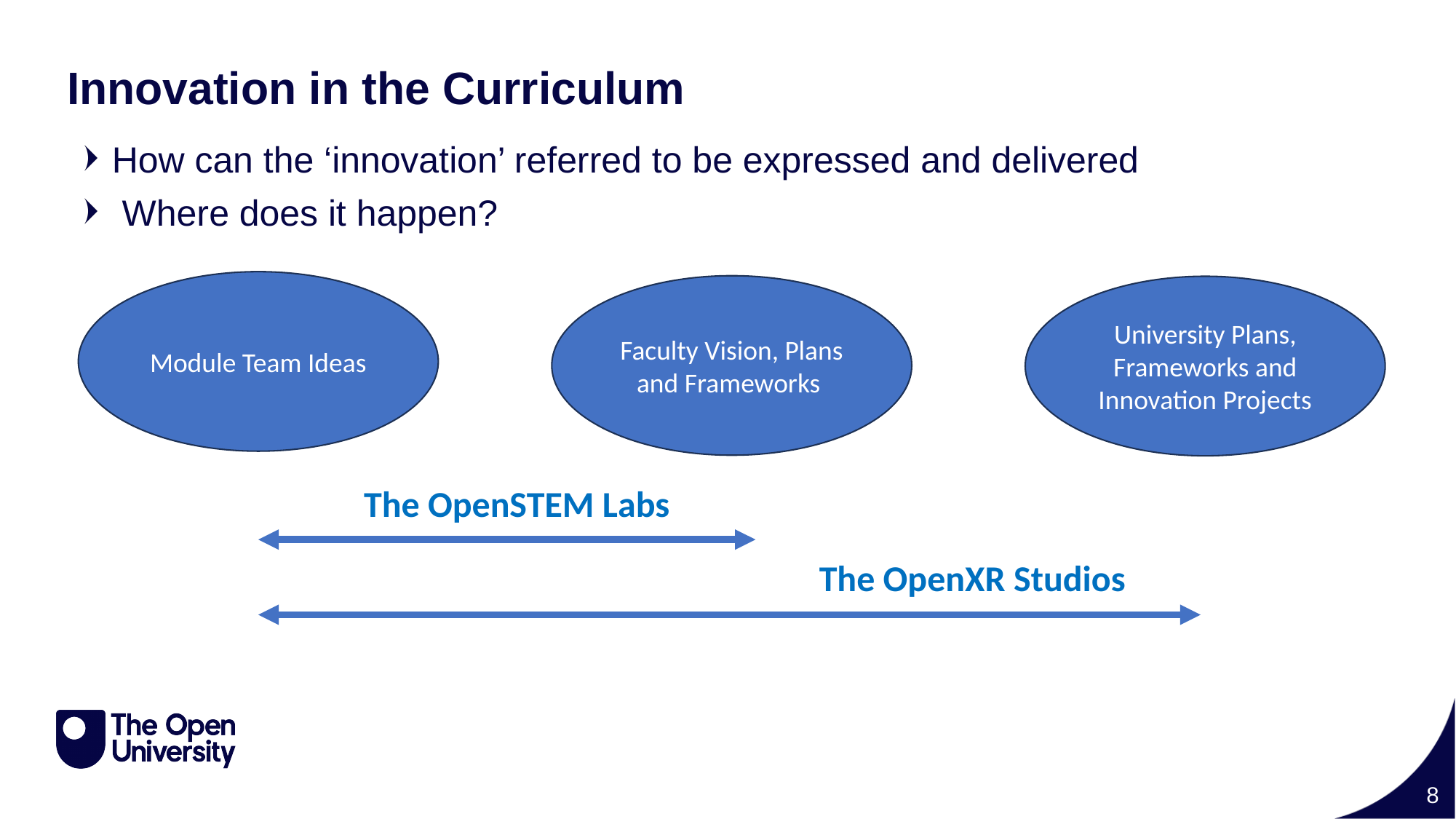

Innovation in the Curriculum
How can the ‘innovation’ referred to be expressed and delivered
 Where does it happen?

Module Team Ideas
Faculty Vision, Plans and Frameworks
University Plans, Frameworks and Innovation Projects
The OpenSTEM Labs
The OpenXR Studios